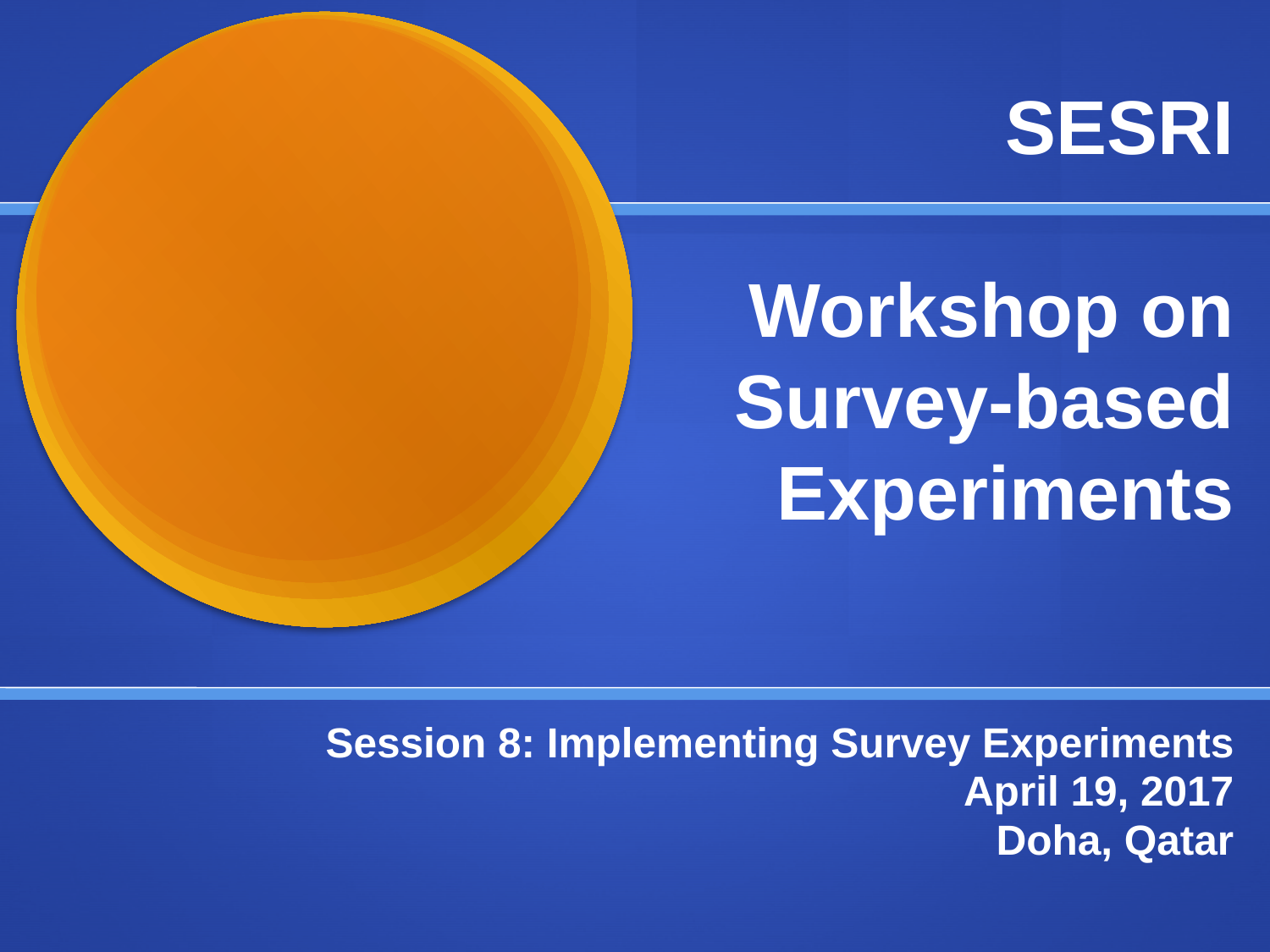

# SESRI Workshop on Survey-based Experiments
Session 8: Implementing Survey Experiments
April 19, 2017
Doha, Qatar